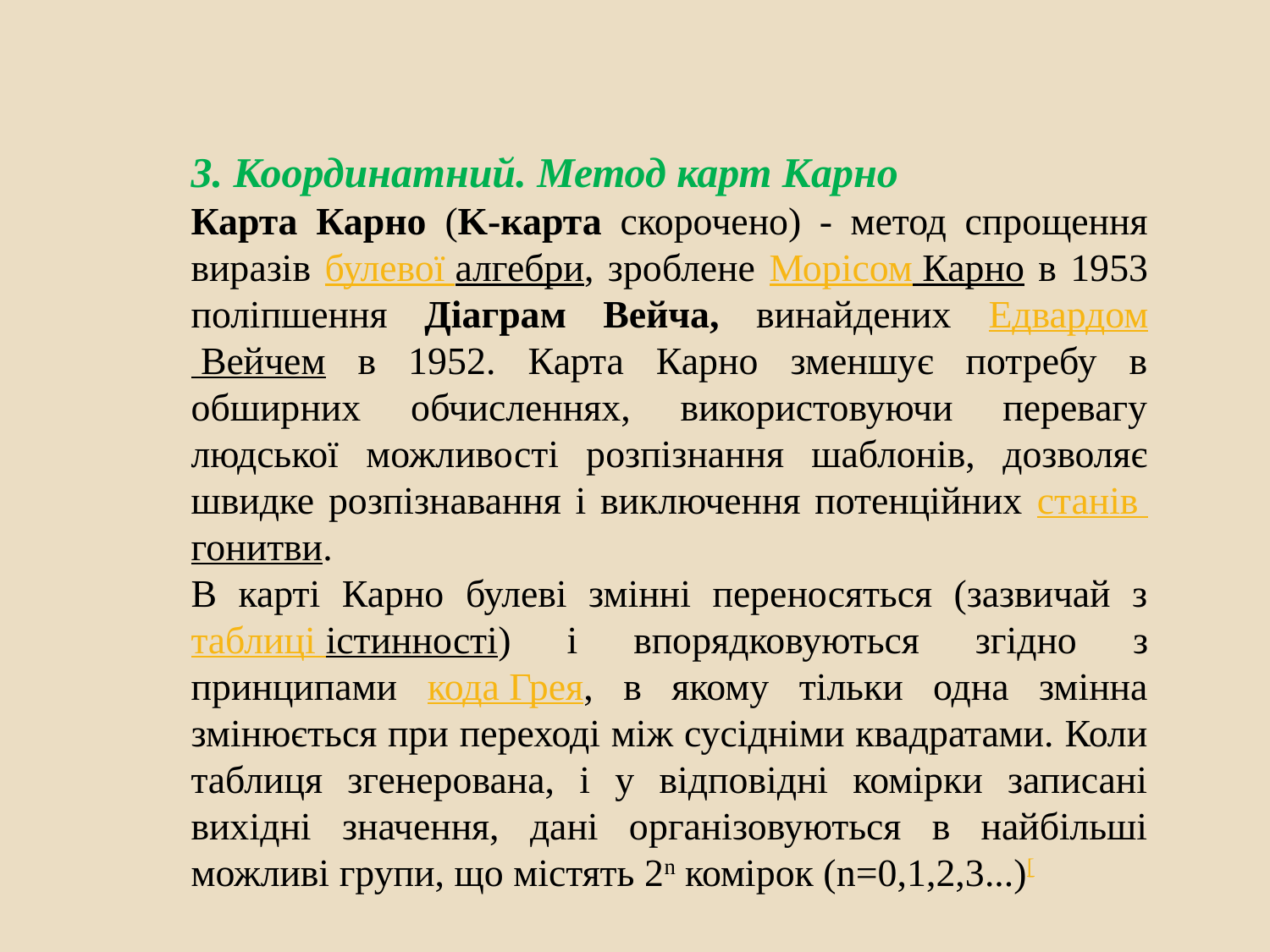

3. Координатний. Метод карт Карно
Карта Карно (K-карта скорочено) - метод спрощення виразів булевої алгебри, зроблене Морісом Карно в 1953 поліпшення Діаграм Вейча, винайдених Едвардом Вейчем в 1952. Карта Карно зменшує потребу в обширних обчисленнях, використовуючи перевагу людської можливості розпізнання шаблонів, дозволяє швидке розпізнавання і виключення потенційних станів гонитви.
В карті Карно булеві змінні переносяться (зазвичай з таблиці істинності) і впорядковуються згідно з принципами кода Грея, в якому тільки одна змінна змінюється при переході між сусідніми квадратами. Коли таблиця згенерована, і у відповідні комірки записані вихідні значення, дані організовуються в найбільші можливі групи, що містять 2n комірок (n=0,1,2,3...)[